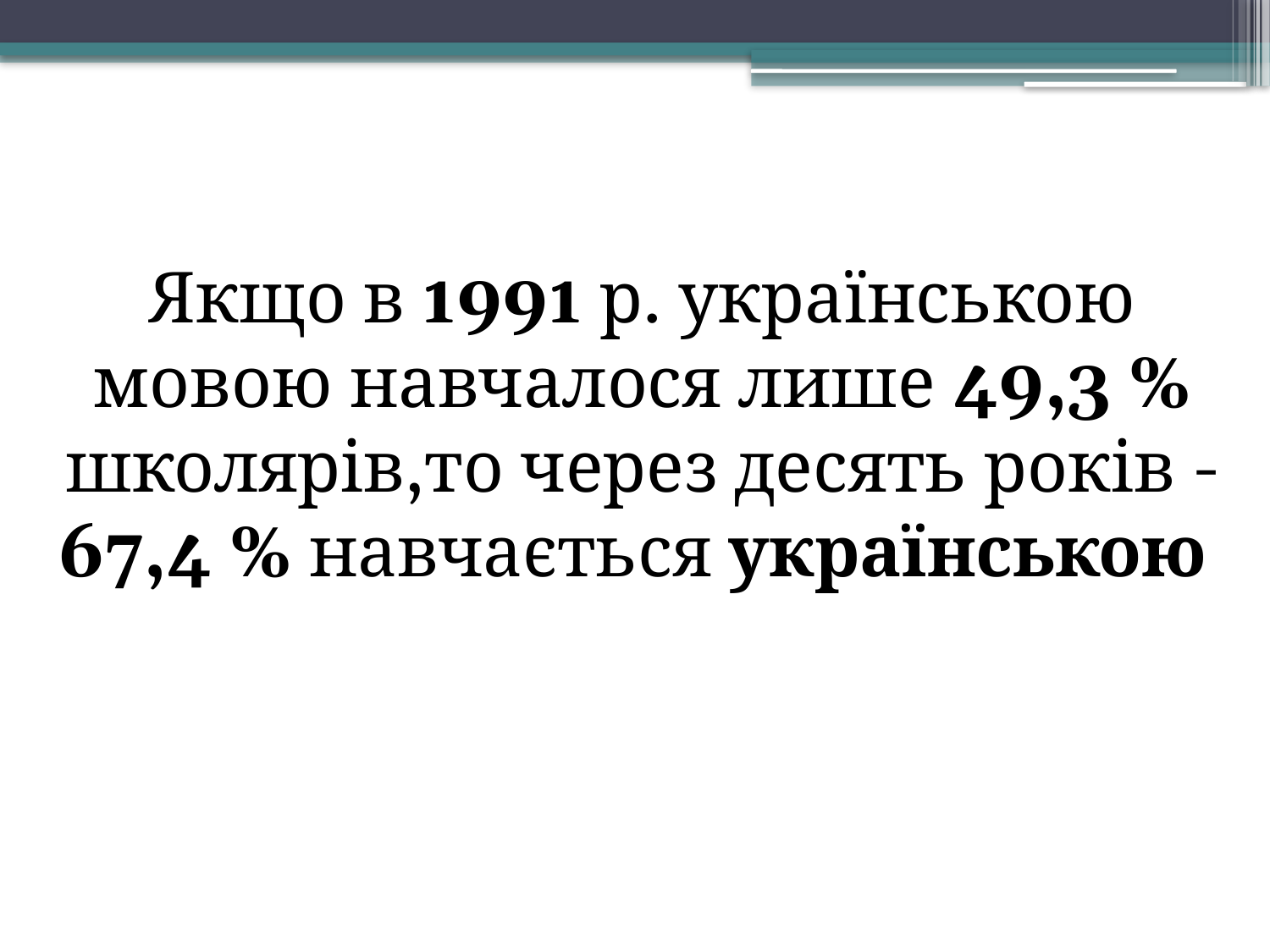

Якщо в 1991 р. українською мовою навчалося лише 49,3 % школярів,то через десять років - 67,4 % навчається українською.